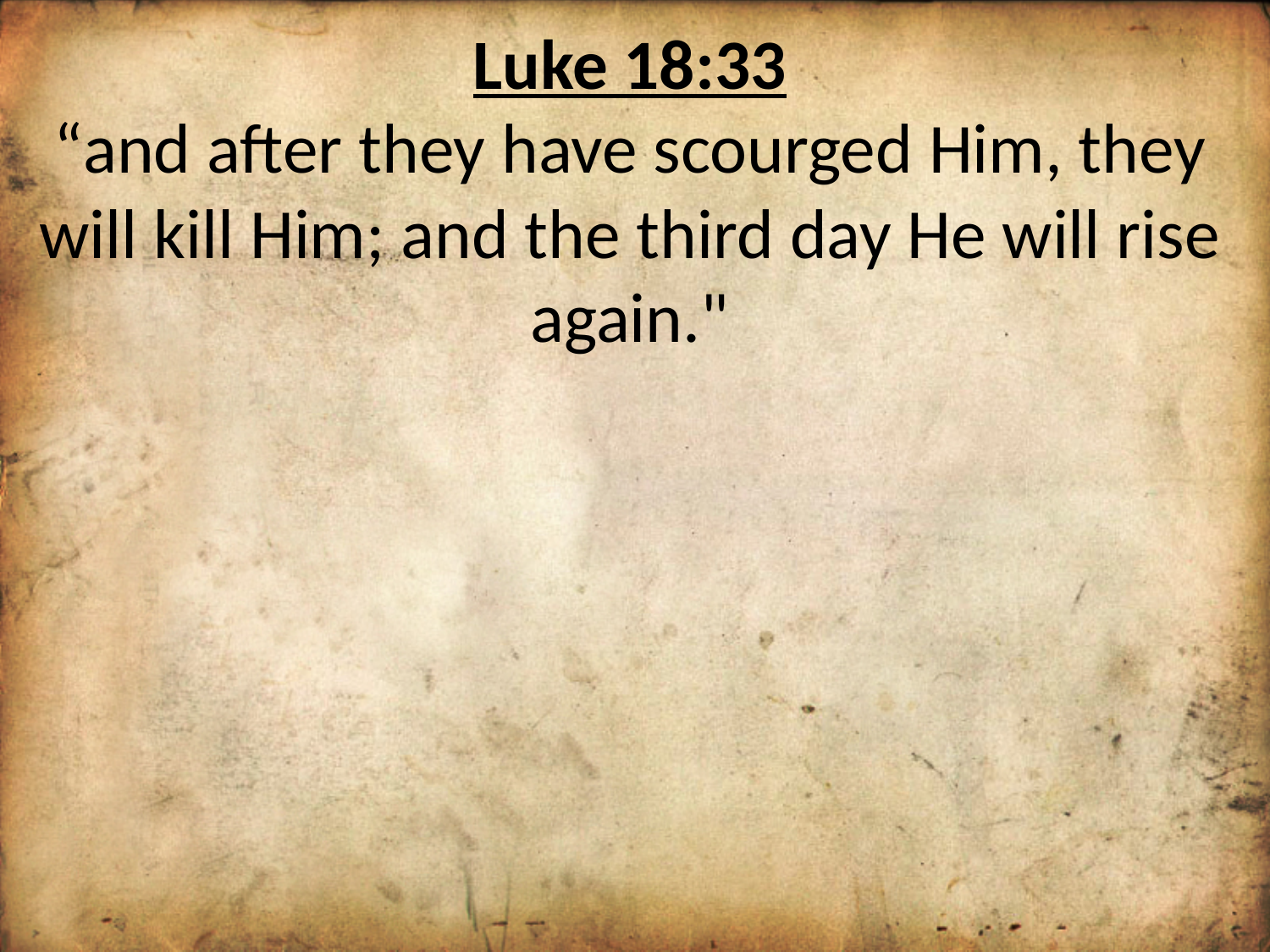

Luke 18:33
“and after they have scourged Him, they will kill Him; and the third day He will rise again."